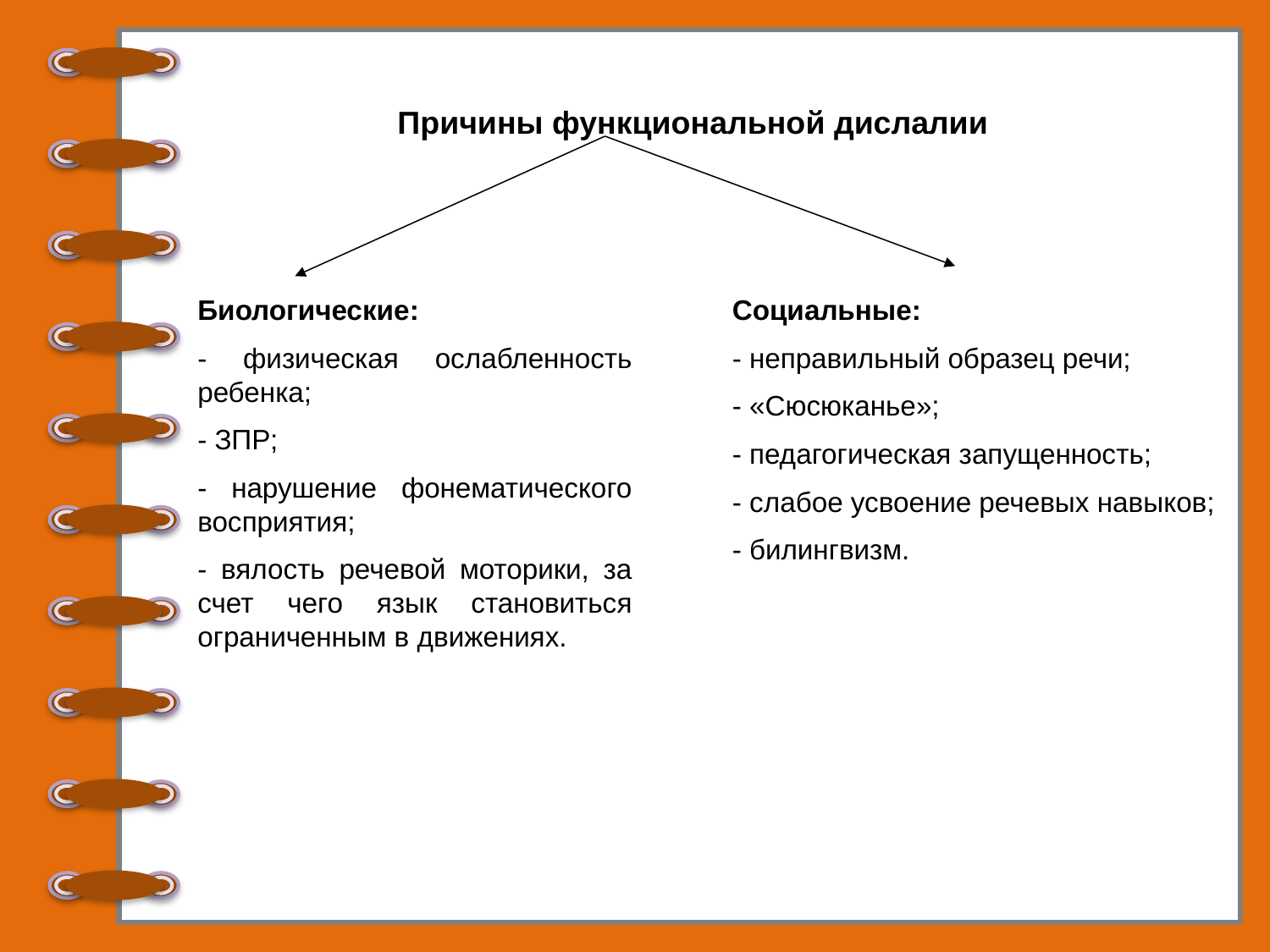

Причины функциональной дислалии

Биологические:
- физическая ослабленность ребенка;
- ЗПР;
- нарушение фонематического восприятия;
- вялость речевой моторики, за счет чего язык становиться ограниченным в движениях.
Социальные:
- неправильный образец речи;
- «Сюсюканье»;
- педагогическая запущенность;
- слабое усвоение речевых навыков;
- билингвизм.